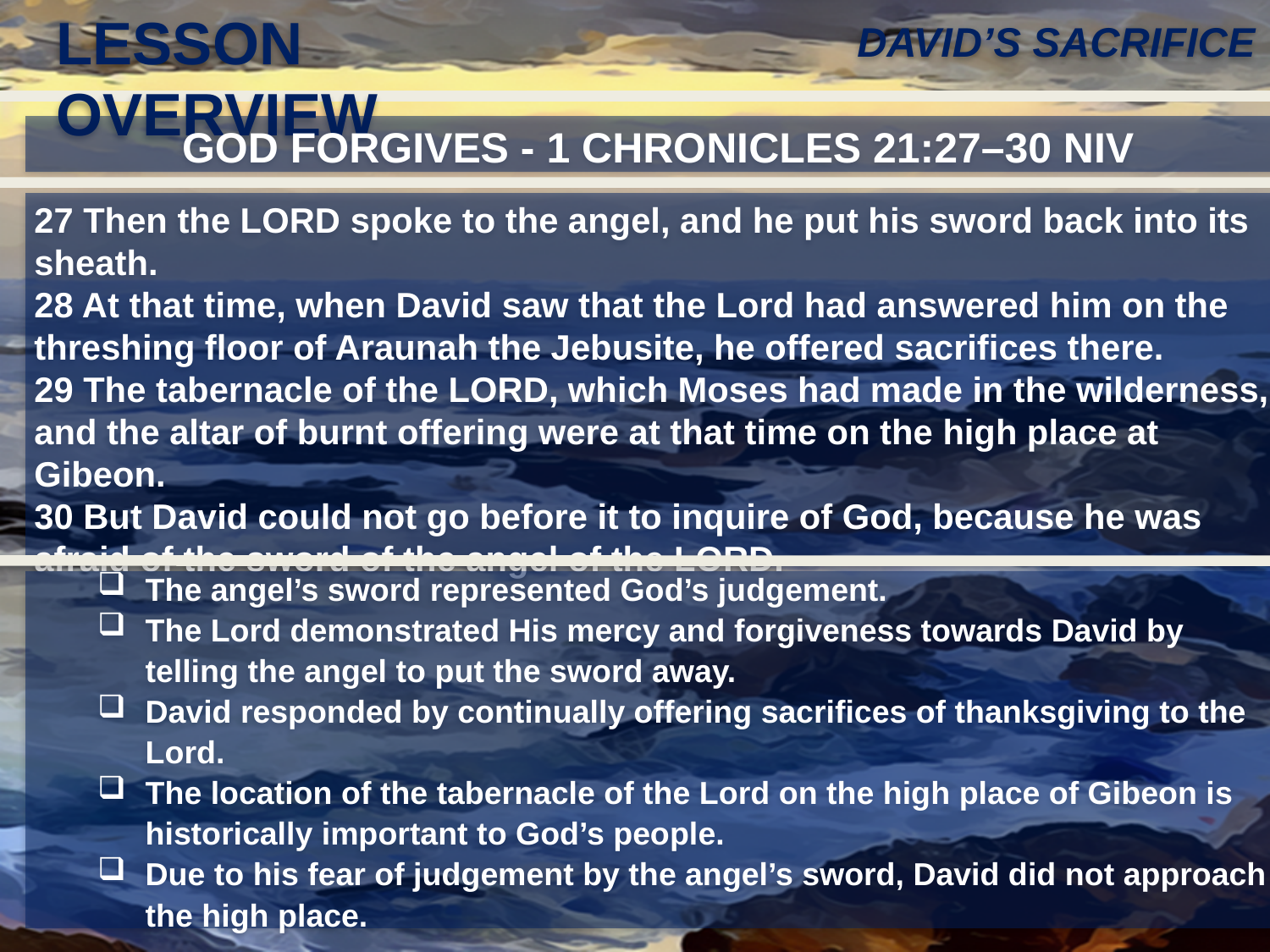

LESSON OVERVIEW
David’s Sacrifice
God Forgives - 1 Chronicles 21:27–30 NIV

27 Then the LORD spoke to the angel, and he put his sword back into its sheath.
28 At that time, when David saw that the Lord had answered him on the threshing floor of Araunah the Jebusite, he offered sacrifices there.
29 The tabernacle of the LORD, which Moses had made in the wilderness, and the altar of burnt offering were at that time on the high place at Gibeon.
30 But David could not go before it to inquire of God, because he was afraid of the sword of the angel of the LORD.

The angel’s sword represented God’s judgement.
The Lord demonstrated His mercy and forgiveness towards David by telling the angel to put the sword away.
David responded by continually offering sacrifices of thanksgiving to the Lord.
The location of the tabernacle of the Lord on the high place of Gibeon is historically important to God’s people.
Due to his fear of judgement by the angel’s sword, David did not approach the high place.